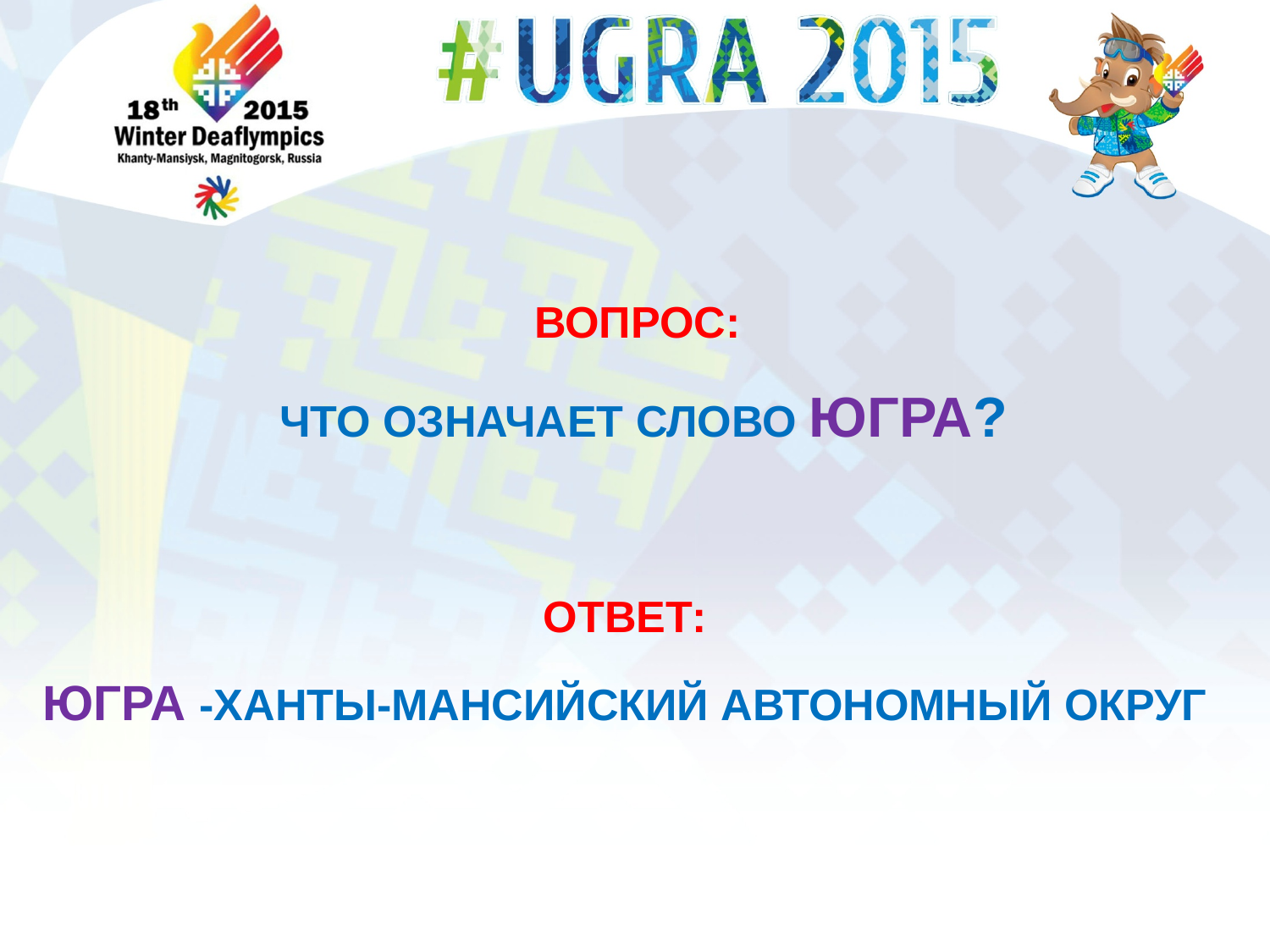

# вопрос: что означает слово ЮГРА?
Ответ:
ЮГРА -ханты-мансийский автономный округ